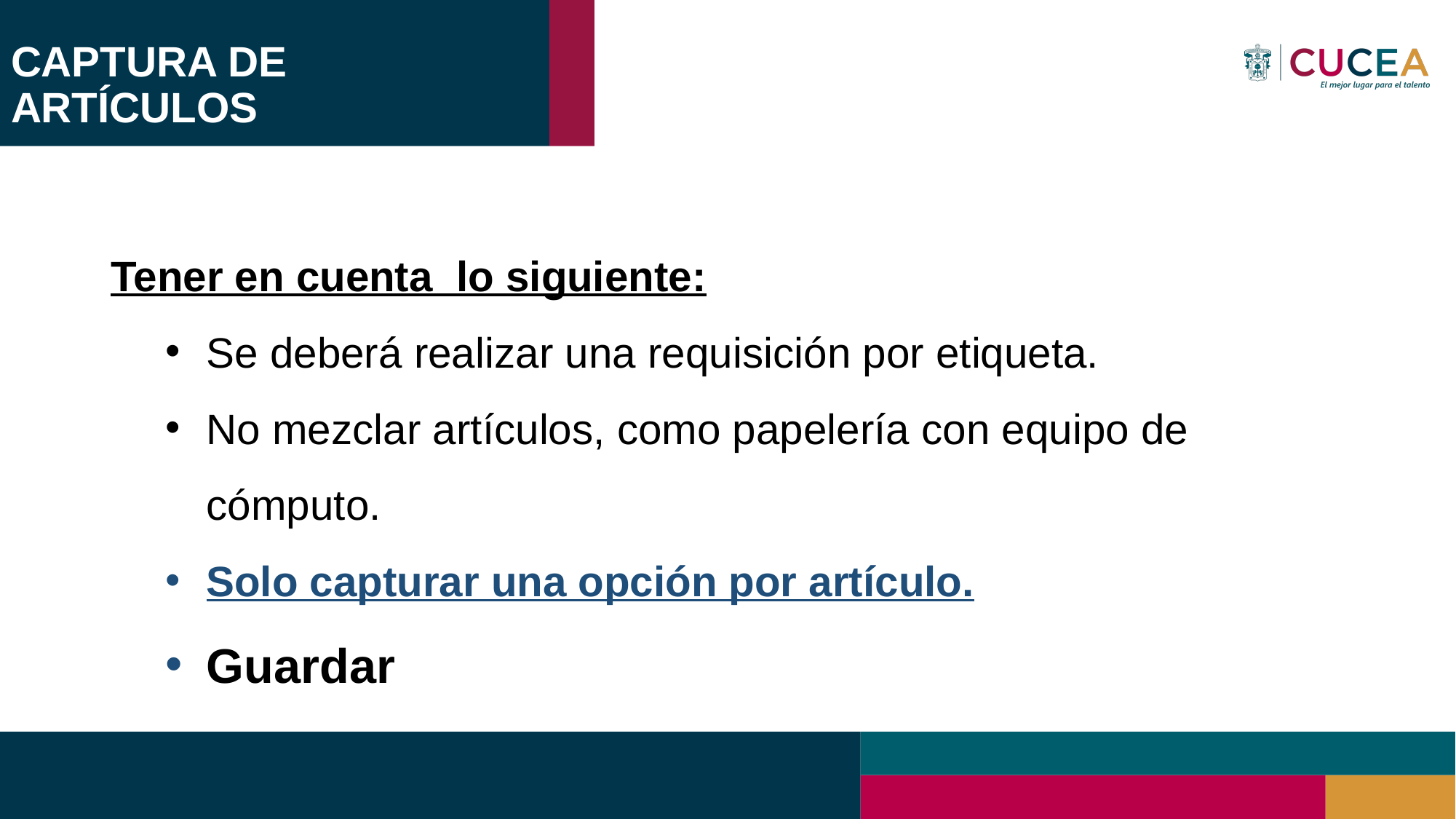

# CAPTURA DE ARTÍCULOS
Tener en cuenta  lo siguiente:
Se deberá realizar una requisición por etiqueta.
No mezclar artículos, como papelería con equipo de cómputo.
Solo capturar una opción por artículo.
Guardar